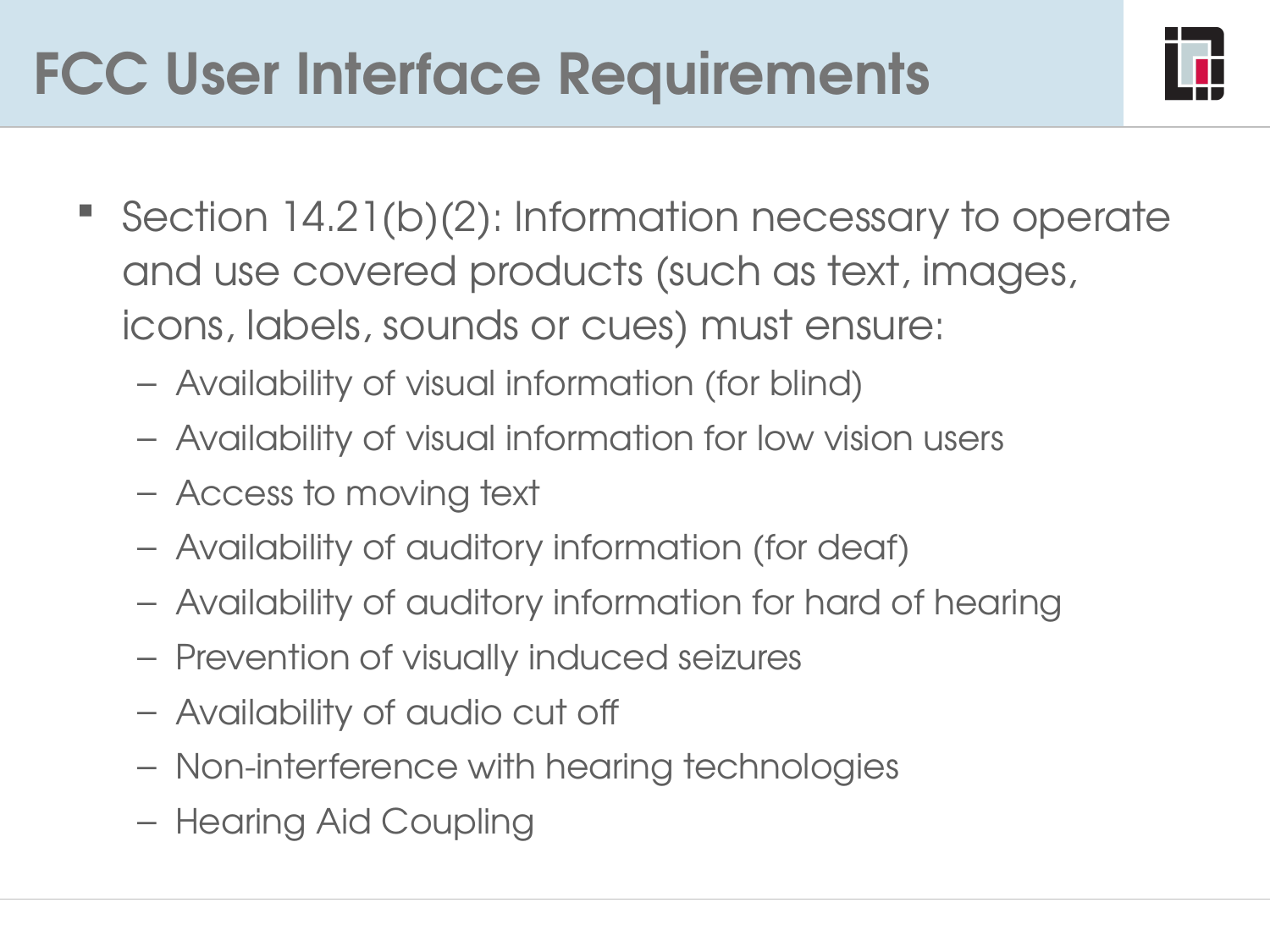

# FCC User Interface Requirements

Section 14.21(b)(2): Information necessary to operate and use covered products (such as text, images, icons, labels, sounds or cues) must ensure:
Availability of visual information (for blind)
Availability of visual information for low vision users
Access to moving text
Availability of auditory information (for deaf)
Availability of auditory information for hard of hearing
Prevention of visually induced seizures
Availability of audio cut off
Non-interference with hearing technologies
Hearing Aid Coupling